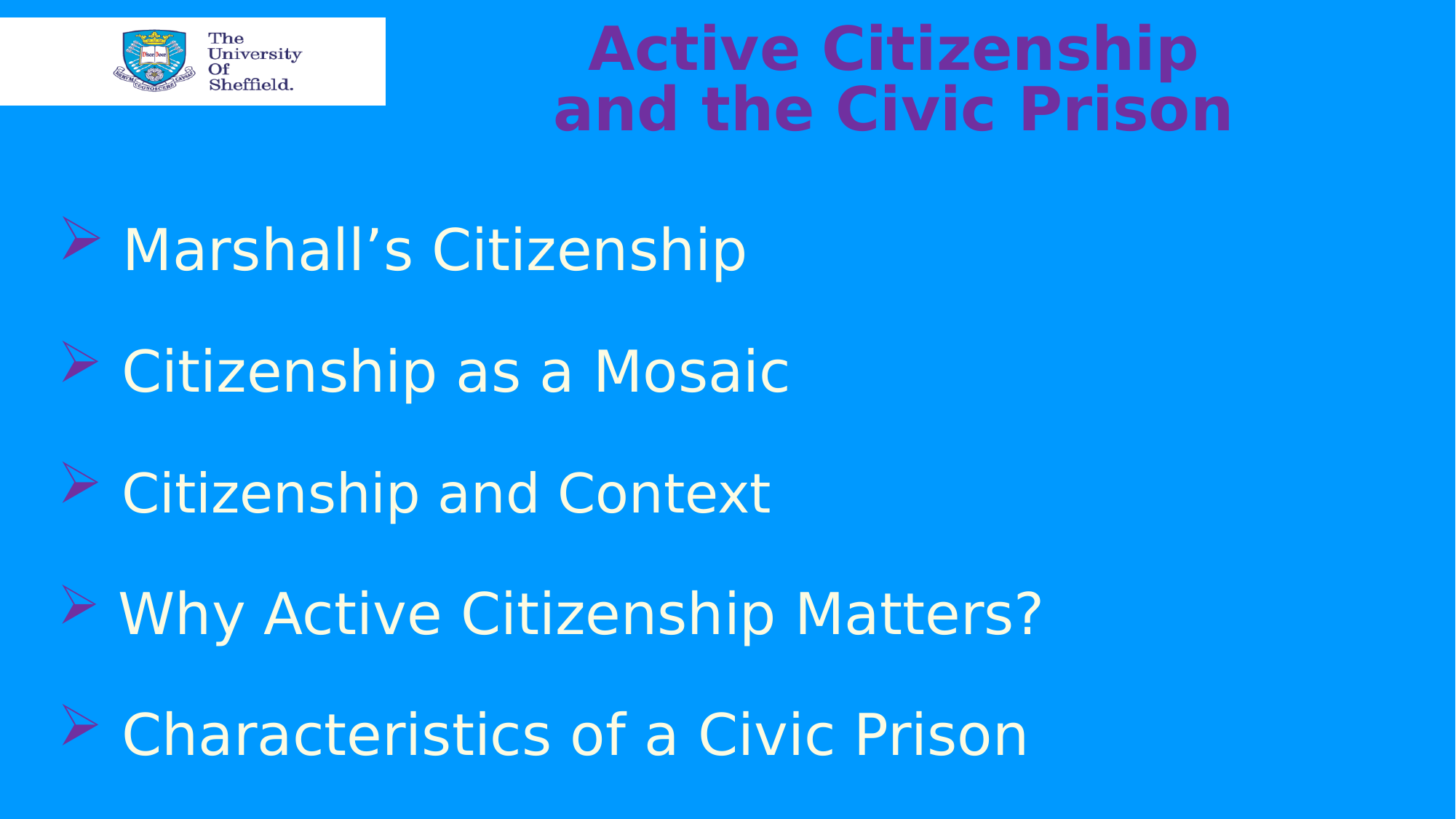

# Active Citizenship and the Civic Prison
 Marshall’s Citizenship
 Citizenship as a Mosaic
 Citizenship and Context
 Why Active Citizenship Matters?
 Characteristics of a Civic Prison